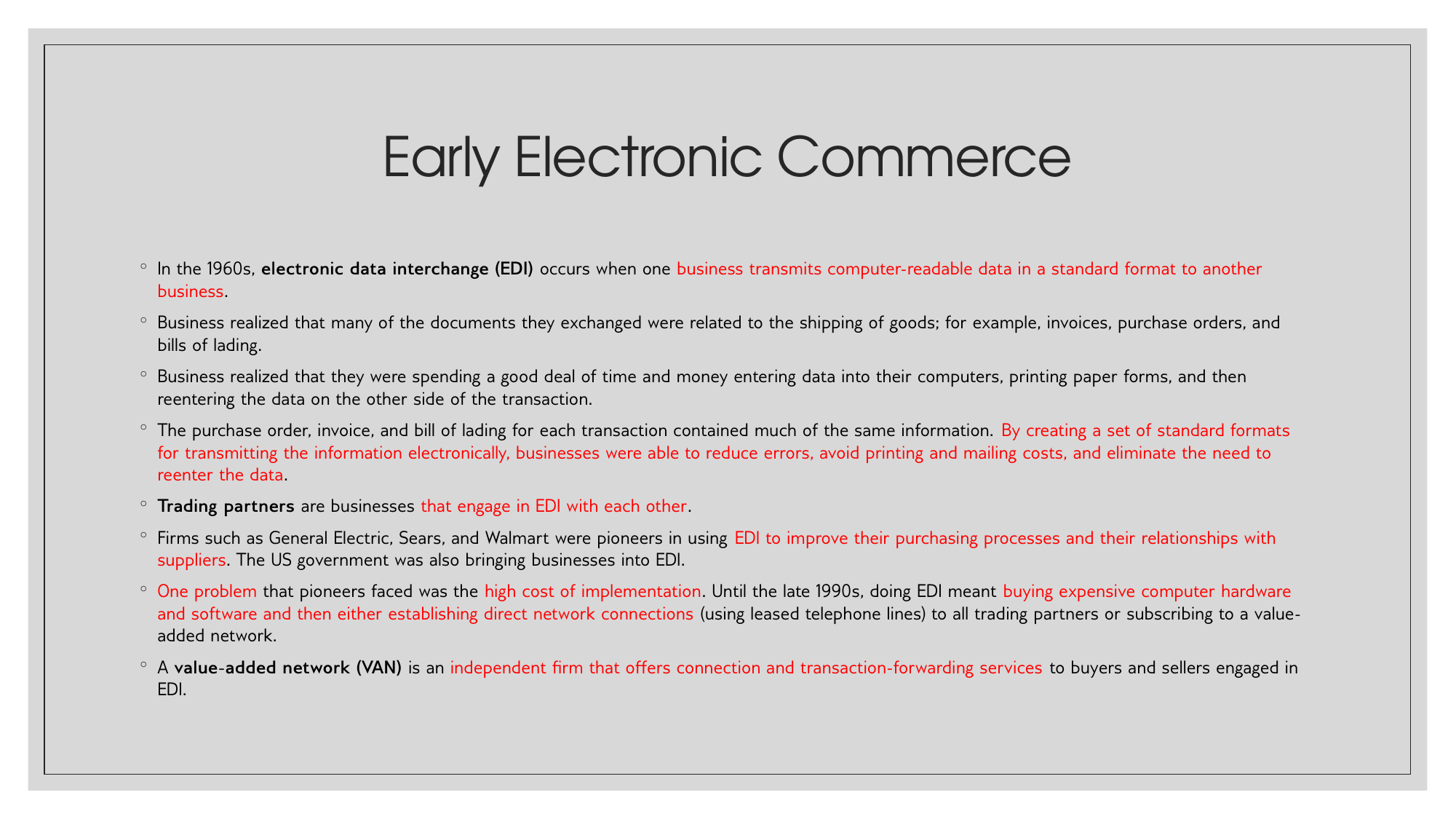

# Early Electronic Commerce
In the 1960s, electronic data interchange (EDI) occurs when one business transmits computer-readable data in a standard format to another business.
Business realized that many of the documents they exchanged were related to the shipping of goods; for example, invoices, purchase orders, and bills of lading.
Business realized that they were spending a good deal of time and money entering data into their computers, printing paper forms, and then reentering the data on the other side of the transaction.
The purchase order, invoice, and bill of lading for each transaction contained much of the same information. By creating a set of standard formats for transmitting the information electronically, businesses were able to reduce errors, avoid printing and mailing costs, and eliminate the need to reenter the data.
Trading partners are businesses that engage in EDI with each other.
Firms such as General Electric, Sears, and Walmart were pioneers in using EDI to improve their purchasing processes and their relationships with suppliers. The US government was also bringing businesses into EDI.
One problem that pioneers faced was the high cost of implementation. Until the late 1990s, doing EDI meant buying expensive computer hardware and software and then either establishing direct network connections (using leased telephone lines) to all trading partners or subscribing to a value-added network.
A value-added network (VAN) is an independent firm that offers connection and transaction-forwarding services to buyers and sellers engaged in EDI.